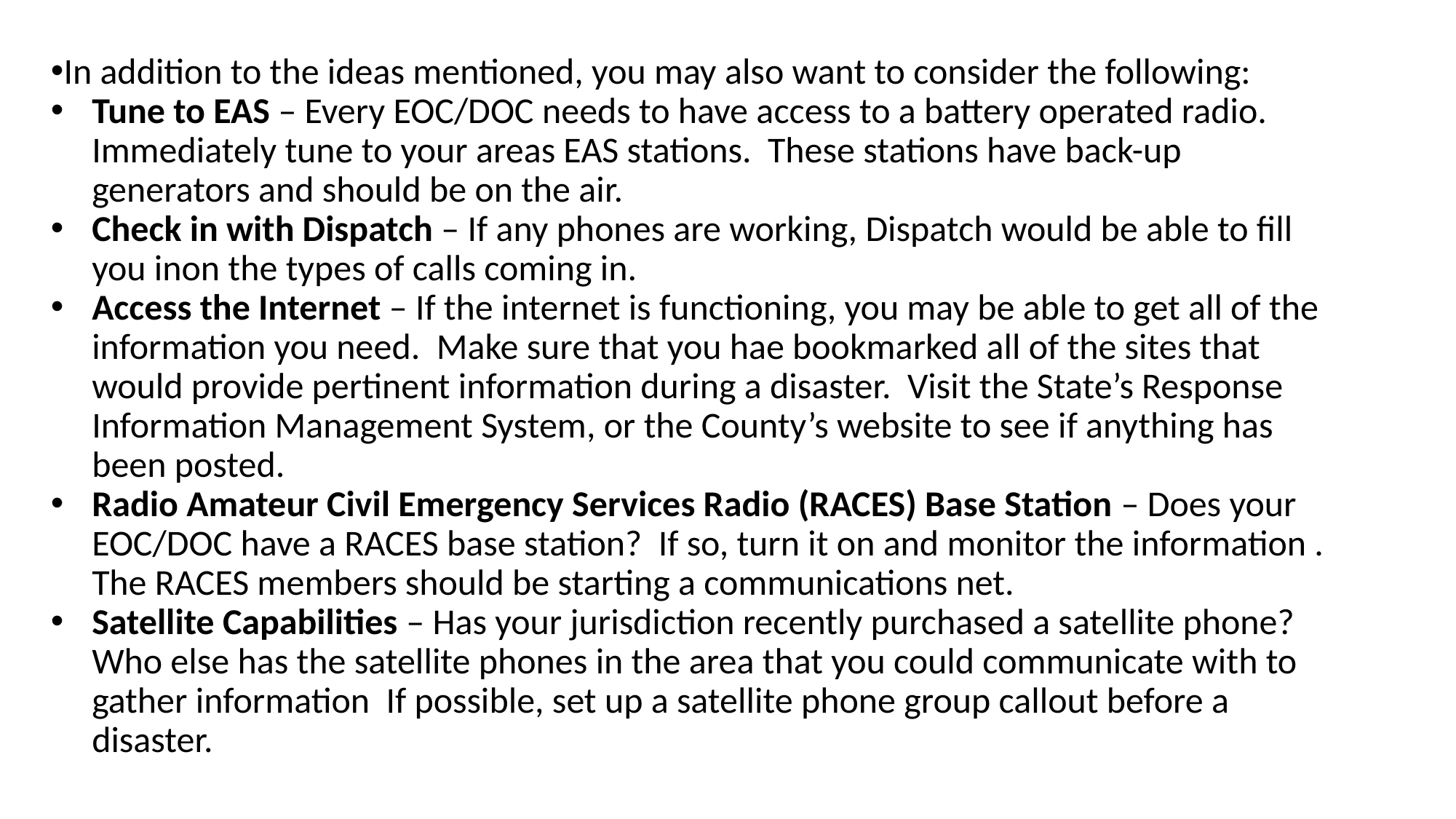

In addition to the ideas mentioned, you may also want to consider the following:
Tune to EAS – Every EOC/DOC needs to have access to a battery operated radio.  Immediately tune to your areas EAS stations.  These stations have back-up generators and should be on the air.
Check in with Dispatch – If any phones are working, Dispatch would be able to fill you inon the types of calls coming in.
Access the Internet – If the internet is functioning, you may be able to get all of the information you need.  Make sure that you hae bookmarked all of the sites that would provide pertinent information during a disaster.  Visit the State’s Response Information Management System, or the County’s website to see if anything has been posted.
Radio Amateur Civil Emergency Services Radio (RACES) Base Station – Does your EOC/DOC have a RACES base station?  If so, turn it on and monitor the information .  The RACES members should be starting a communications net.
Satellite Capabilities – Has your jurisdiction recently purchased a satellite phone?  Who else has the satellite phones in the area that you could communicate with to gather information  If possible, set up a satellite phone group callout before a disaster.